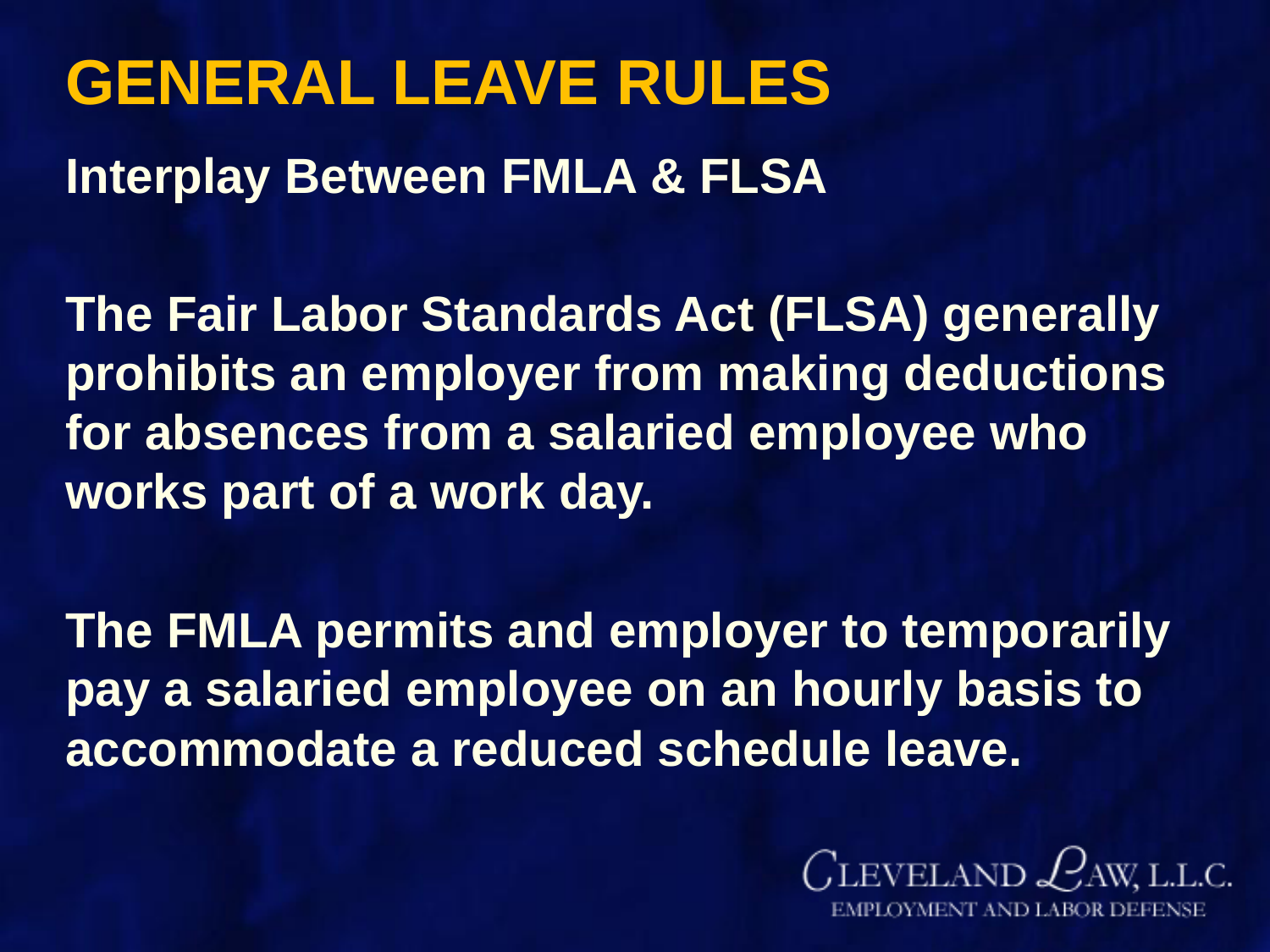

# GENERAL LEAVE RULES
Interplay Between FMLA & FLSA

The Fair Labor Standards Act (FLSA) generally prohibits an employer from making deductions for absences from a salaried employee who works part of a work day.

The FMLA permits and employer to temporarily pay a salaried employee on an hourly basis to accommodate a reduced schedule leave.